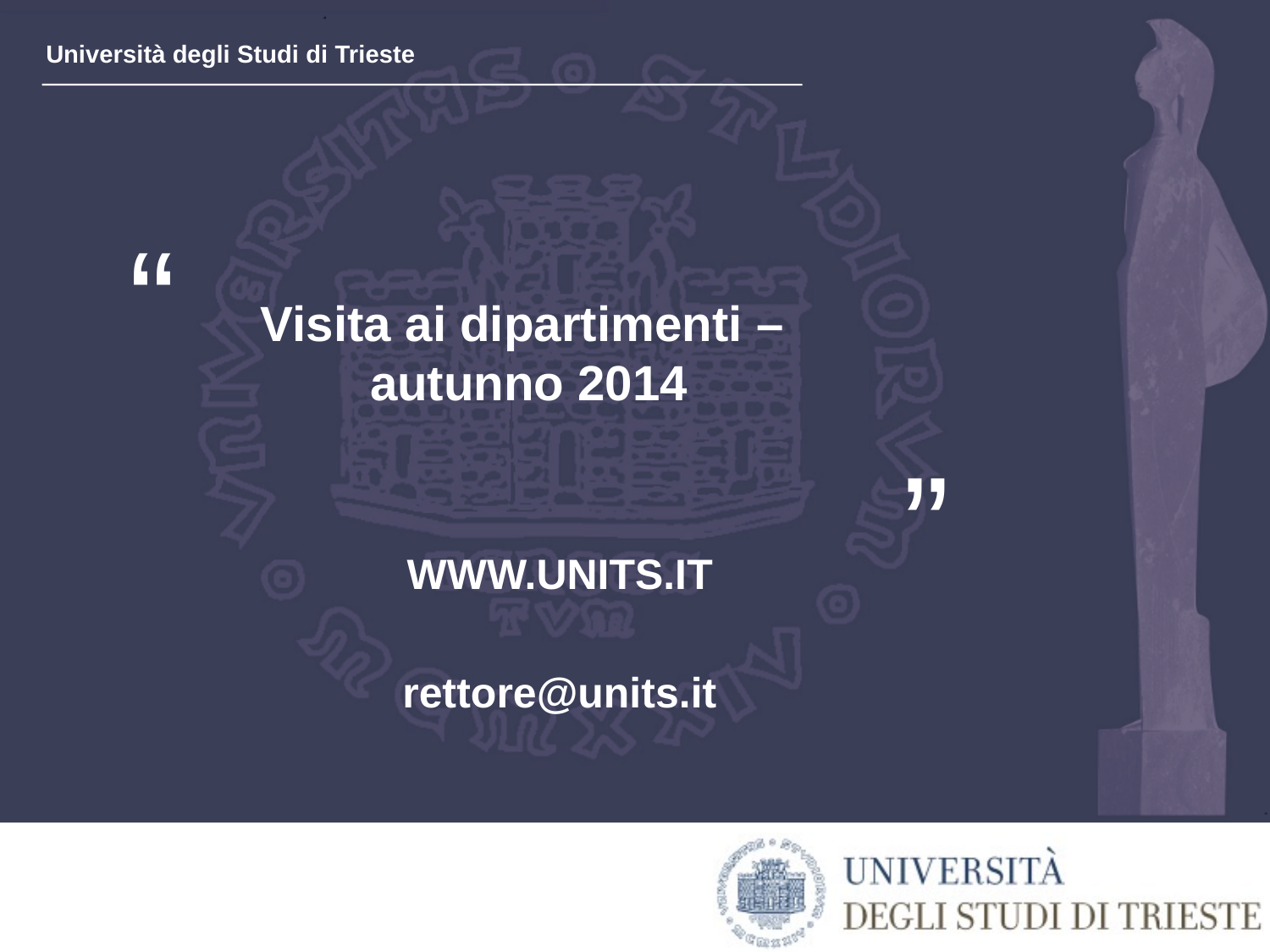

# Visita ai dipartimenti – autunno 2014
WWW.UNITS.IT

rettore@units.it